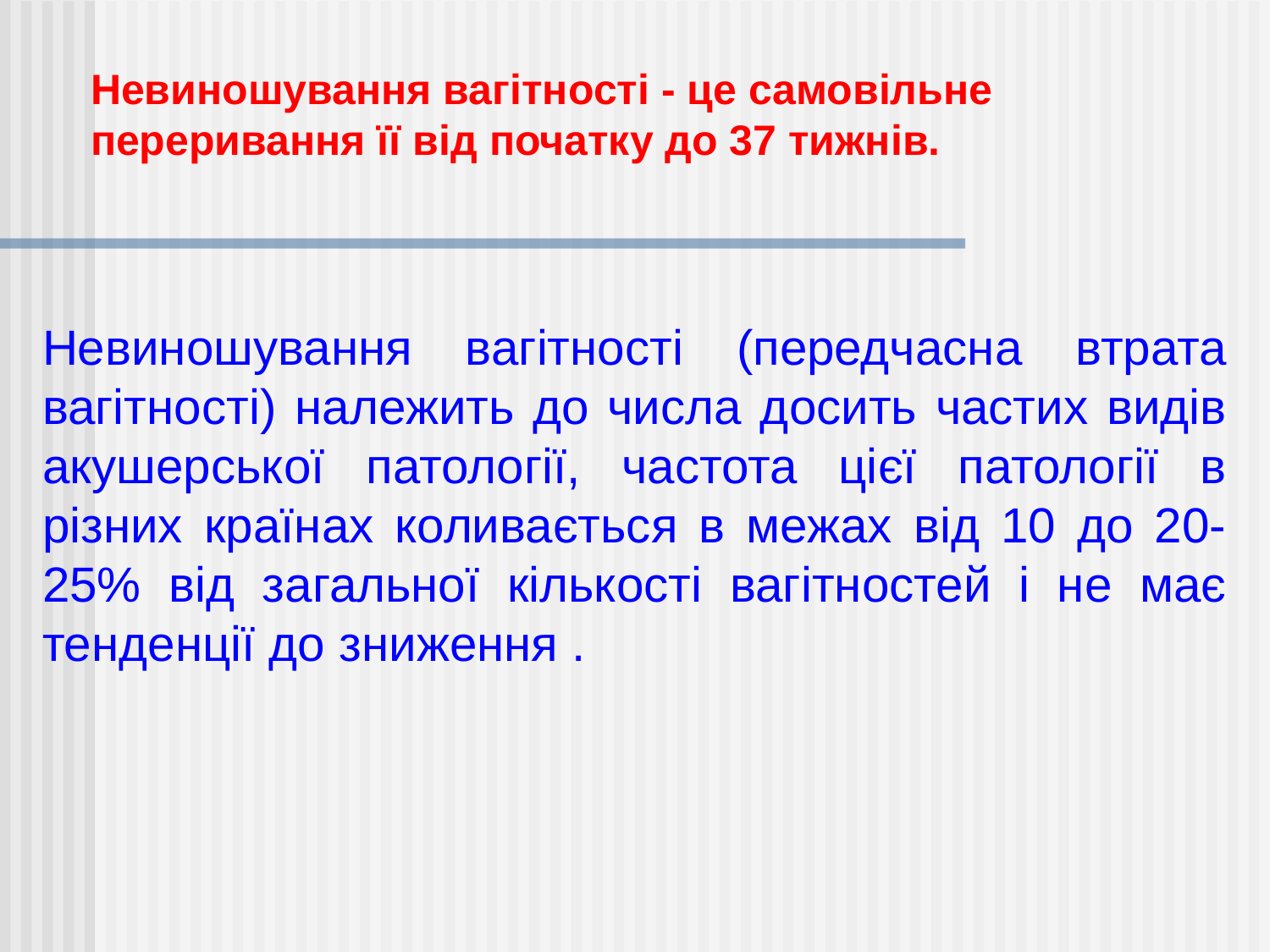

Невиношування вагітності - це самовільне переривання її від початку до 37 тижнів.
Невиношування вагітності (передчасна втрата вагітності) належить до числа досить частих видів акушерської патології, частота цієї патології в різних країнах коливається в межах від 10 до 20-25% від загальної кількості вагітностей і не має тенденції до зниження .